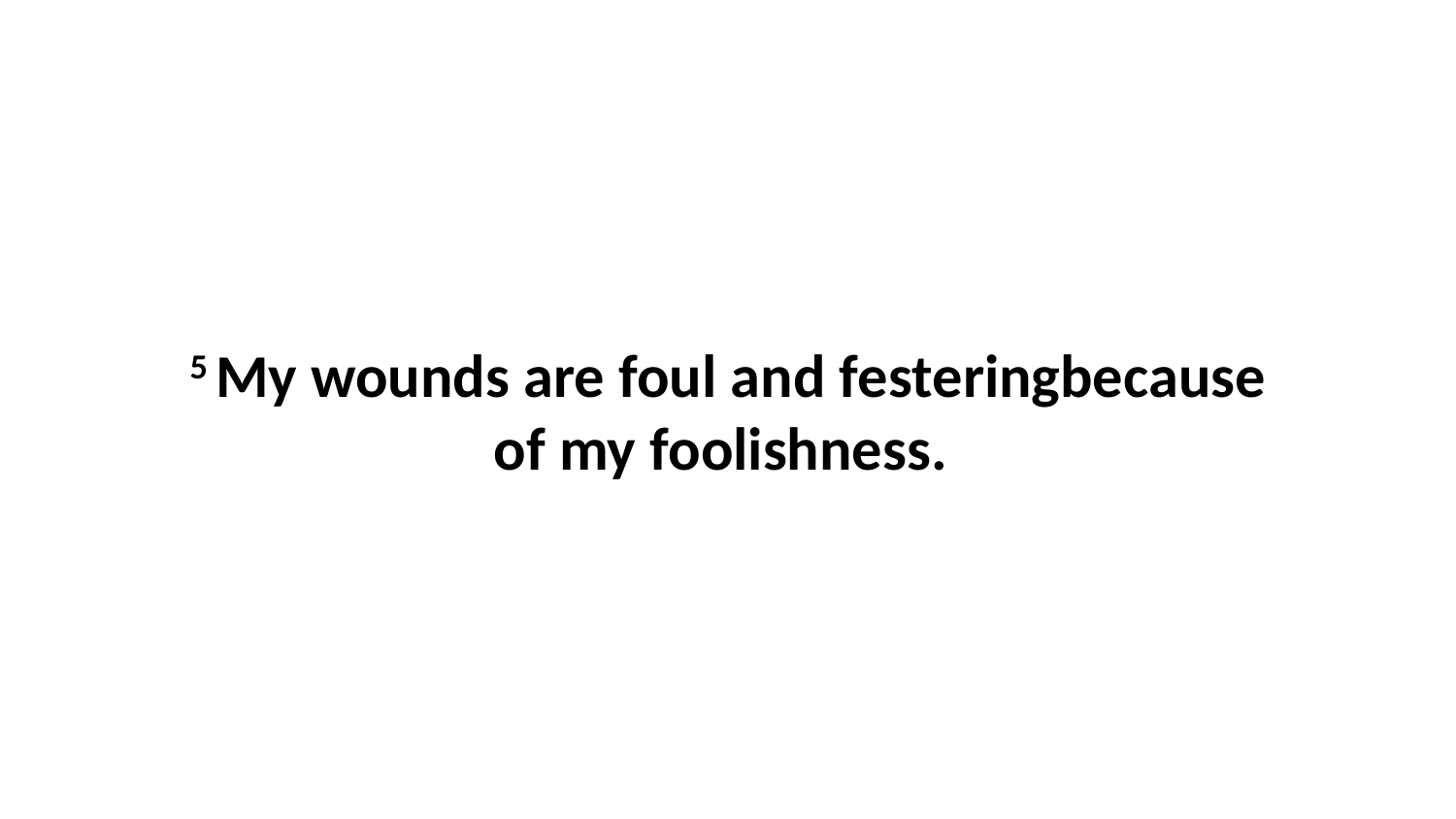

5 My wounds are foul and festeringbecause of my foolishness.